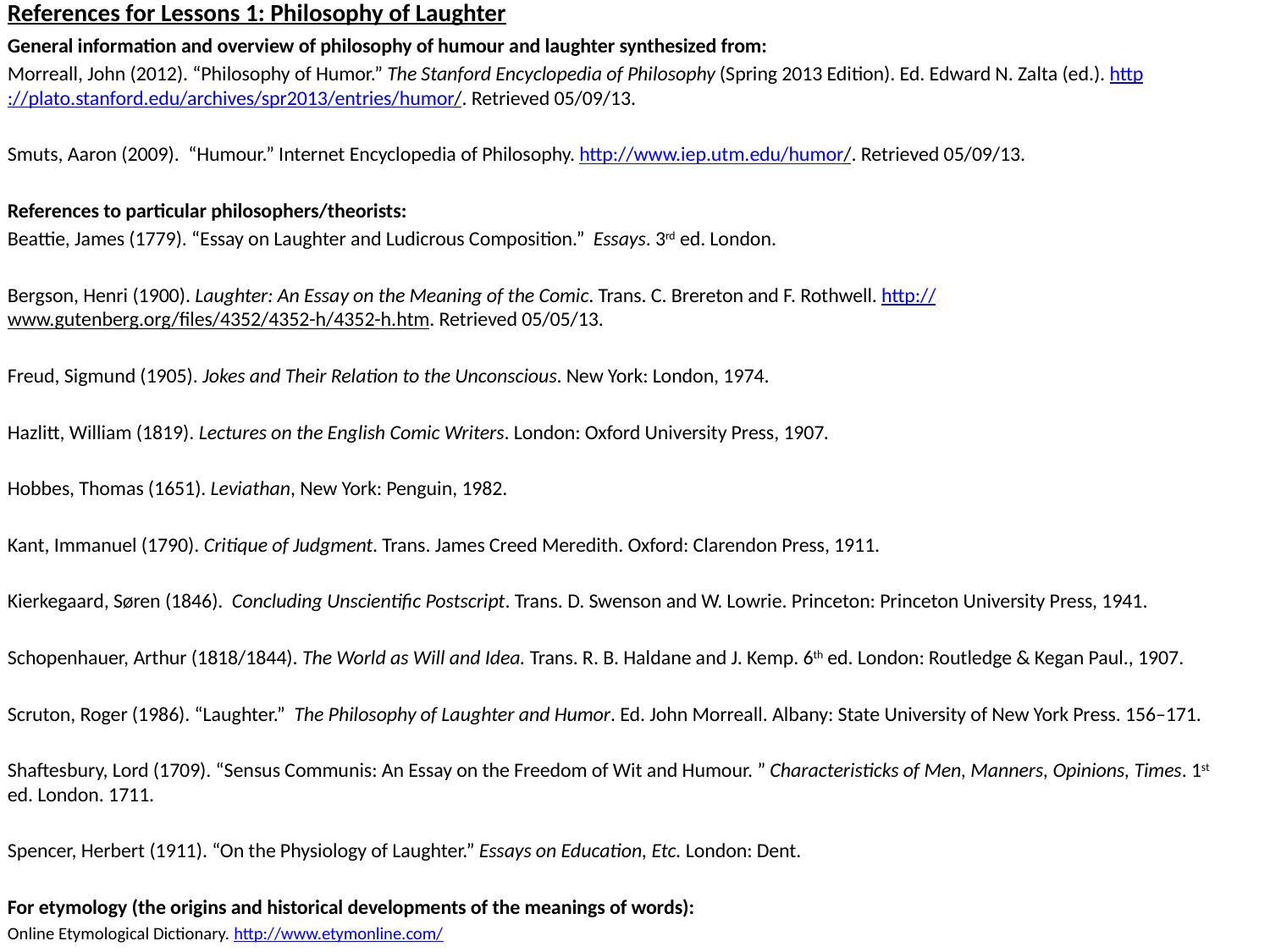

# References for Lessons 1: Philosophy of Laughter
General information and overview of philosophy of humour and laughter synthesized from:
Morreall, John (2012). “Philosophy of Humor.” The Stanford Encyclopedia of Philosophy (Spring 2013 Edition). Ed. Edward N. Zalta (ed.). http://plato.stanford.edu/archives/spr2013/entries/humor/. Retrieved 05/09/13.

Smuts, Aaron (2009).  “Humour.” Internet Encyclopedia of Philosophy. http://www.iep.utm.edu/humor/. Retrieved 05/09/13.

References to particular philosophers/theorists:
Beattie, James (1779). “Essay on Laughter and Ludicrous Composition.”  Essays. 3rd ed. London.

Bergson, Henri (1900). Laughter: An Essay on the Meaning of the Comic. Trans. C. Brereton and F. Rothwell. http://www.gutenberg.org/files/4352/4352-h/4352-h.htm. Retrieved 05/05/13.

Freud, Sigmund (1905). Jokes and Their Relation to the Unconscious. New York: London, 1974.

Hazlitt, William (1819). Lectures on the English Comic Writers. London: Oxford University Press, 1907.

Hobbes, Thomas (1651). Leviathan, New York: Penguin, 1982.

Kant, Immanuel (1790). Critique of Judgment. Trans. James Creed Meredith. Oxford: Clarendon Press, 1911.

Kierkegaard, Søren (1846).  Concluding Unscientific Postscript. Trans. D. Swenson and W. Lowrie. Princeton: Princeton University Press, 1941.

Schopenhauer, Arthur (1818/1844). The World as Will and Idea. Trans. R. B. Haldane and J. Kemp. 6th ed. London: Routledge & Kegan Paul., 1907.

Scruton, Roger (1986). “Laughter.”  The Philosophy of Laughter and Humor. Ed. John Morreall. Albany: State University of New York Press. 156–171.

Shaftesbury, Lord (1709). “Sensus Communis: An Essay on the Freedom of Wit and Humour. ” Characteristicks of Men, Manners, Opinions, Times. 1st ed. London. 1711.

Spencer, Herbert (1911). “On the Physiology of Laughter.” Essays on Education, Etc. London: Dent.

For etymology (the origins and historical developments of the meanings of words):
Online Etymological Dictionary. http://www.etymonline.com/